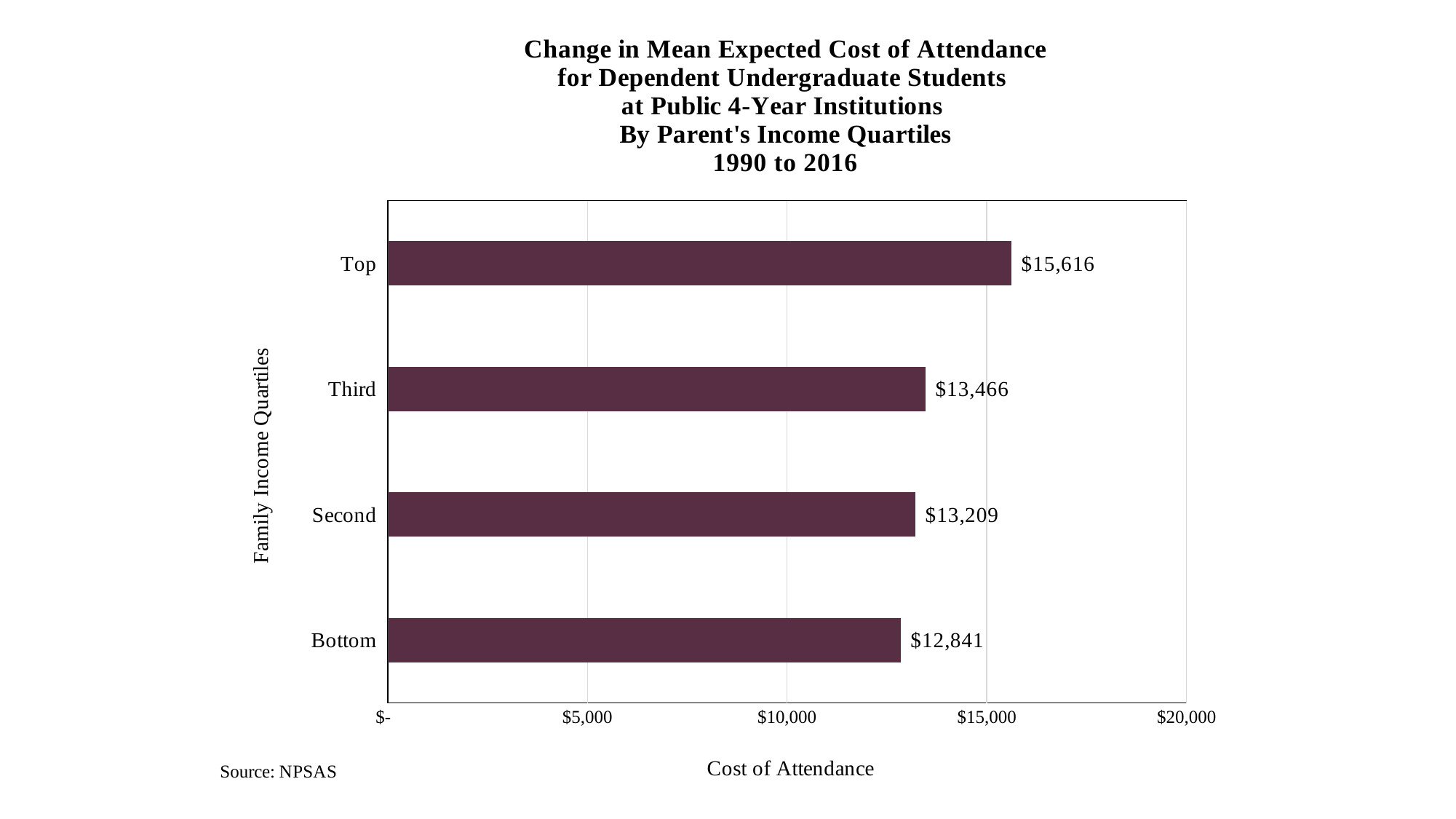

### Chart

| Category |  |
|---|---|
| Bottom | 12840.857343052048 |
| Second | 13209.154742395149 |
| Third | 13466.25616169783 |
| Top | 15616.114780090955 |